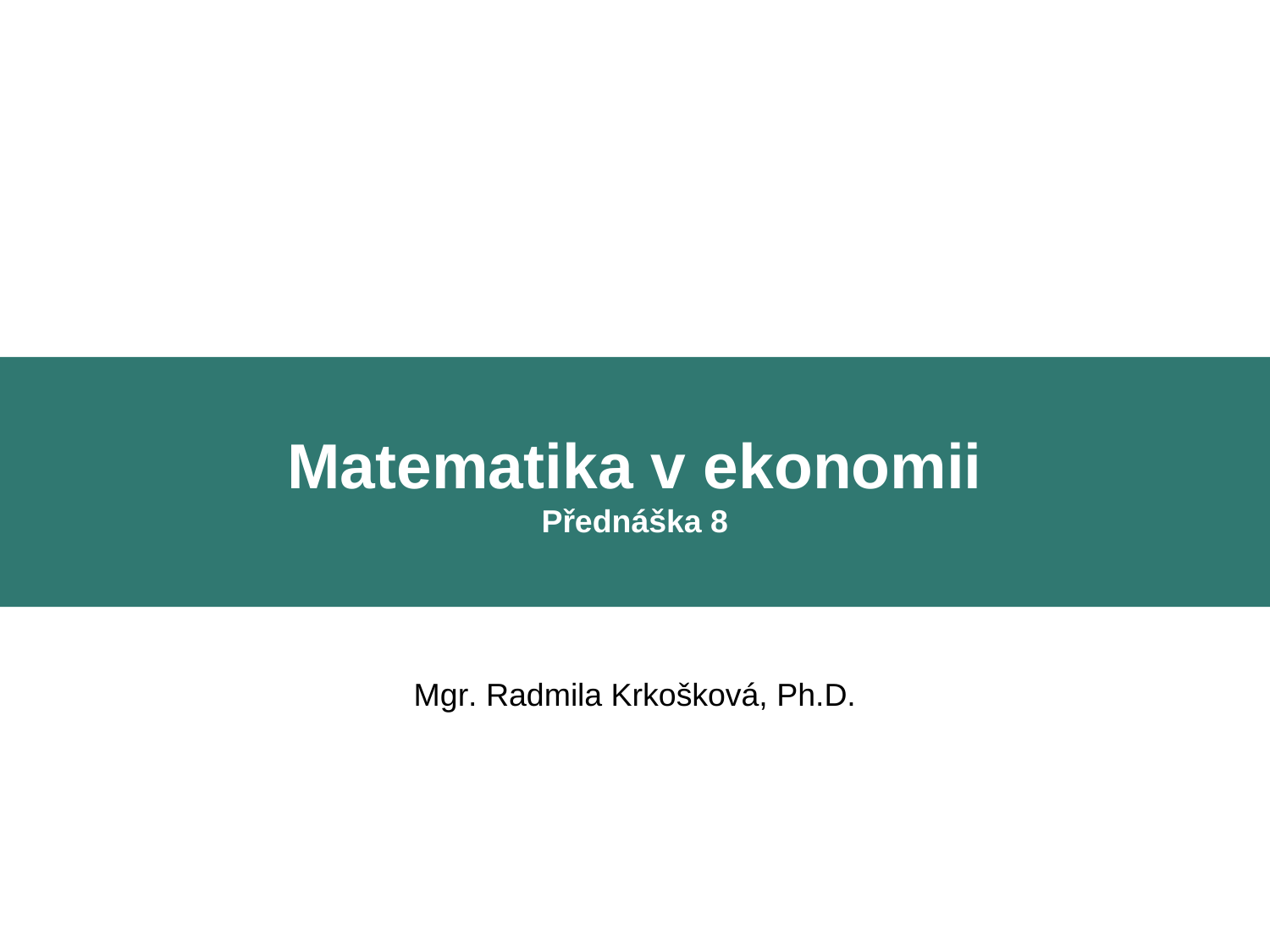

Matematika v ekonomii
Přednáška 8
Mgr. Radmila Krkošková, Ph.D.